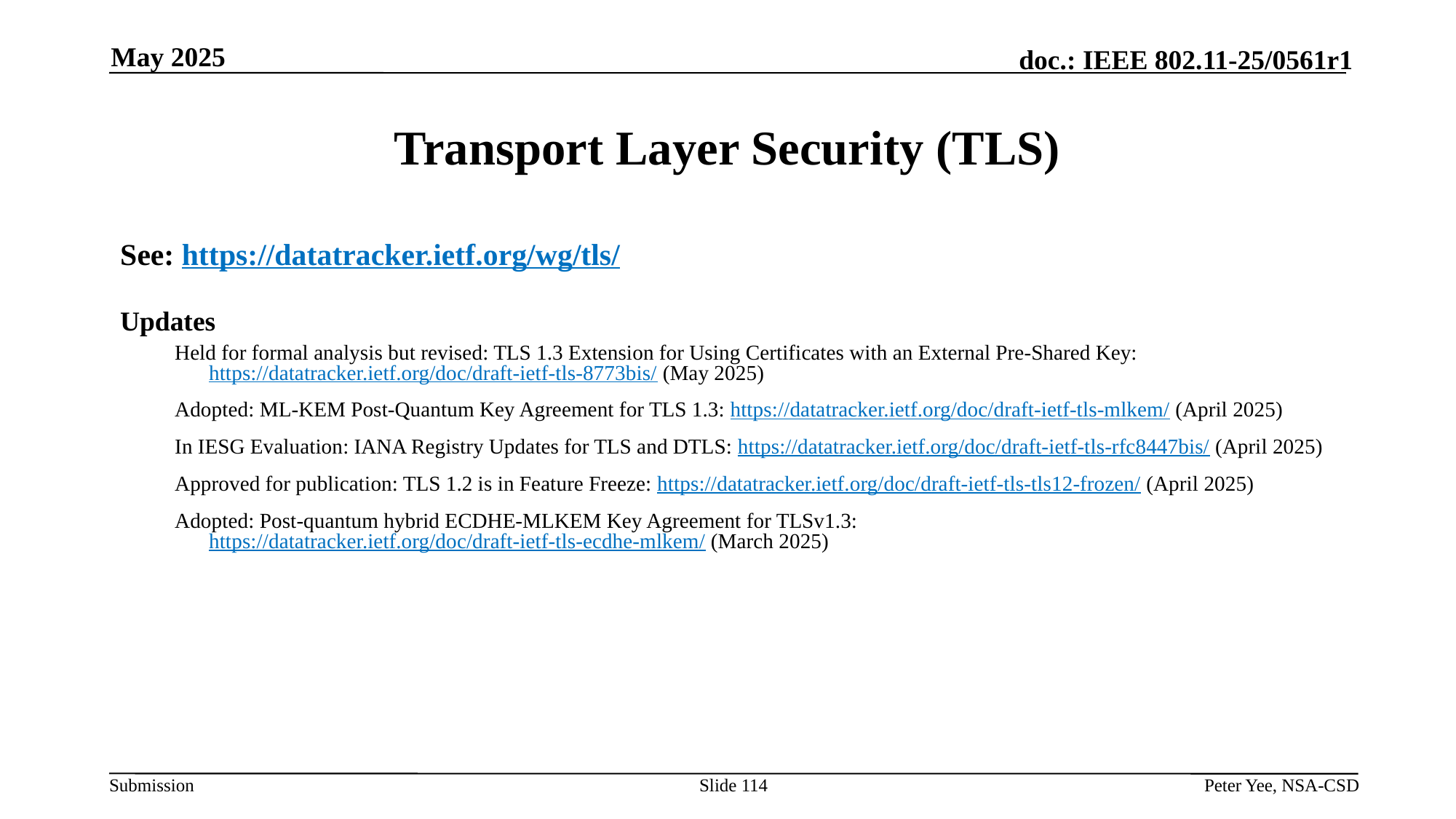

May 2025
# Transport Layer Security (TLS)
See: https://datatracker.ietf.org/wg/tls/

Updates
Held for formal analysis but revised: TLS 1.3 Extension for Using Certificates with an External Pre-Shared Key: https://datatracker.ietf.org/doc/draft-ietf-tls-8773bis/ (May 2025)
Adopted: ML-KEM Post-Quantum Key Agreement for TLS 1.3: https://datatracker.ietf.org/doc/draft-ietf-tls-mlkem/ (April 2025)
In IESG Evaluation: IANA Registry Updates for TLS and DTLS: https://datatracker.ietf.org/doc/draft-ietf-tls-rfc8447bis/ (April 2025)
Approved for publication: TLS 1.2 is in Feature Freeze: https://datatracker.ietf.org/doc/draft-ietf-tls-tls12-frozen/ (April 2025)
Adopted: Post-quantum hybrid ECDHE-MLKEM Key Agreement for TLSv1.3: https://datatracker.ietf.org/doc/draft-ietf-tls-ecdhe-mlkem/ (March 2025)
Slide 114
Peter Yee, NSA-CSD